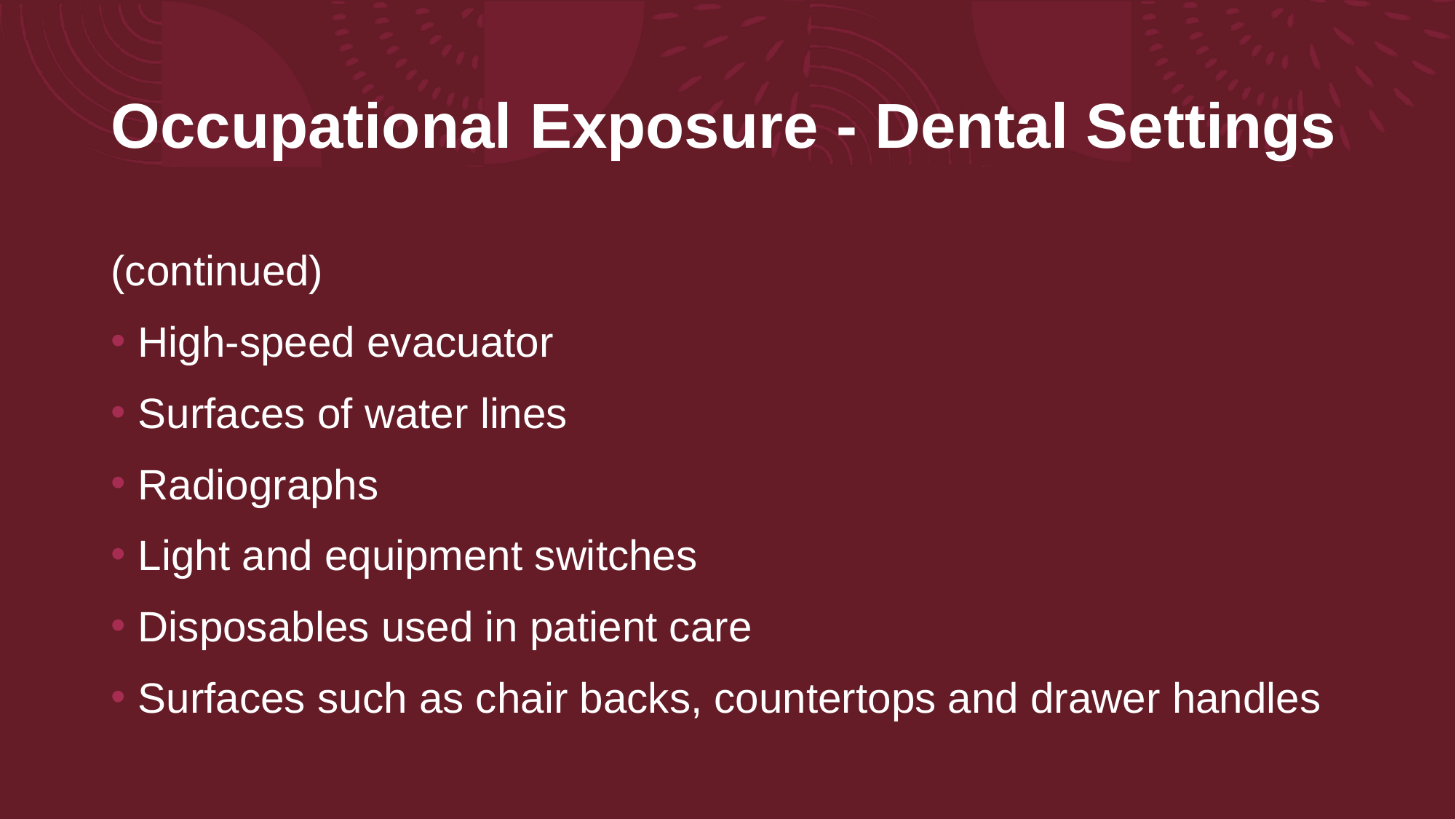

# Occupational Exposure - Dental Settings
(continued)
High-speed evacuator
Surfaces of water lines
Radiographs
Light and equipment switches
Disposables used in patient care
Surfaces such as chair backs, countertops and drawer handles